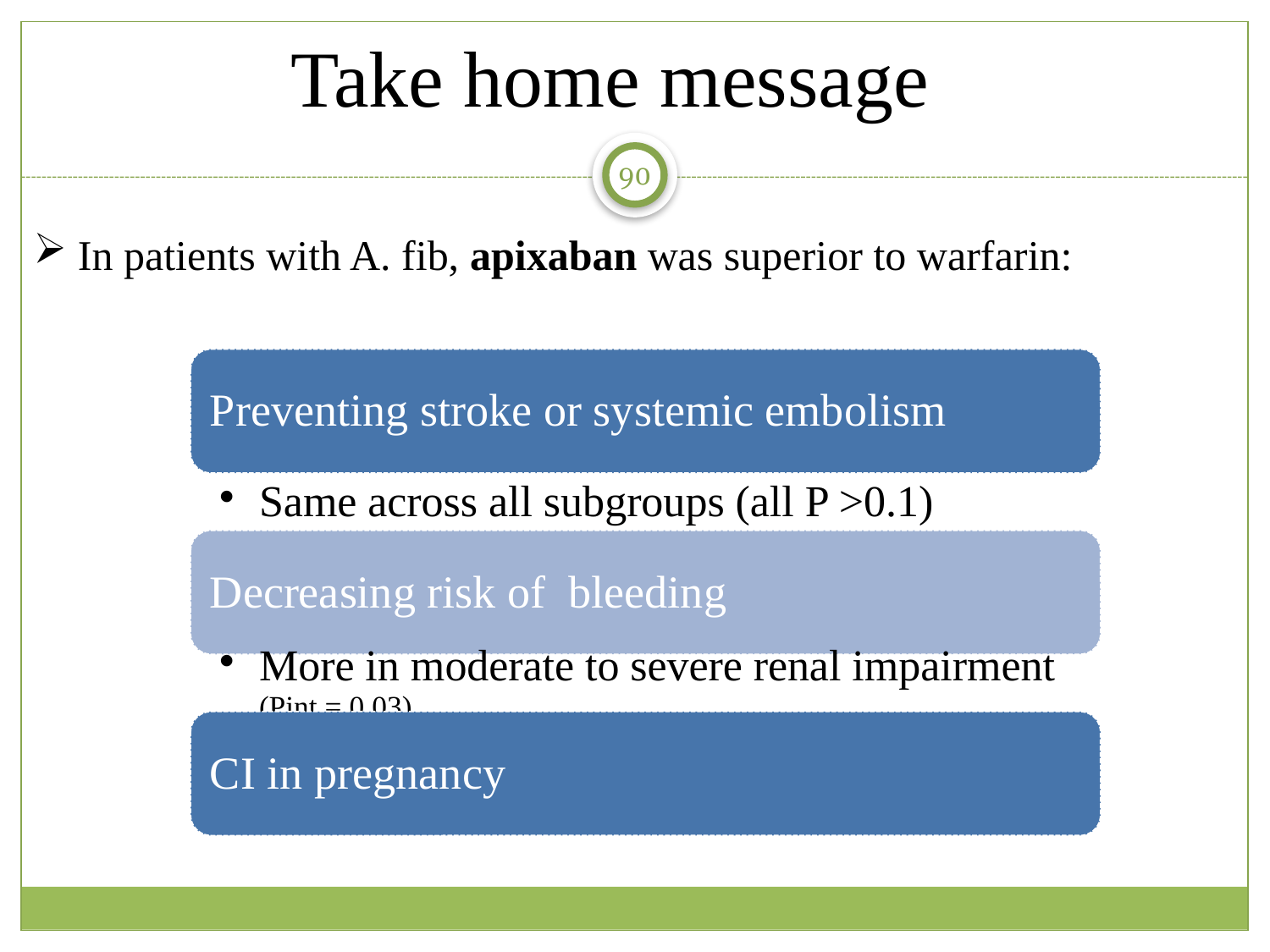

Take home message
90
 In patients with A. fib, apixaban was superior to warfarin:
Preventing stroke or systemic embolism
Same across all subgroups (all P >0.1)
Decreasing risk of  bleeding
More in moderate to severe renal impairment (Pint = 0.03)
CI in pregnancy